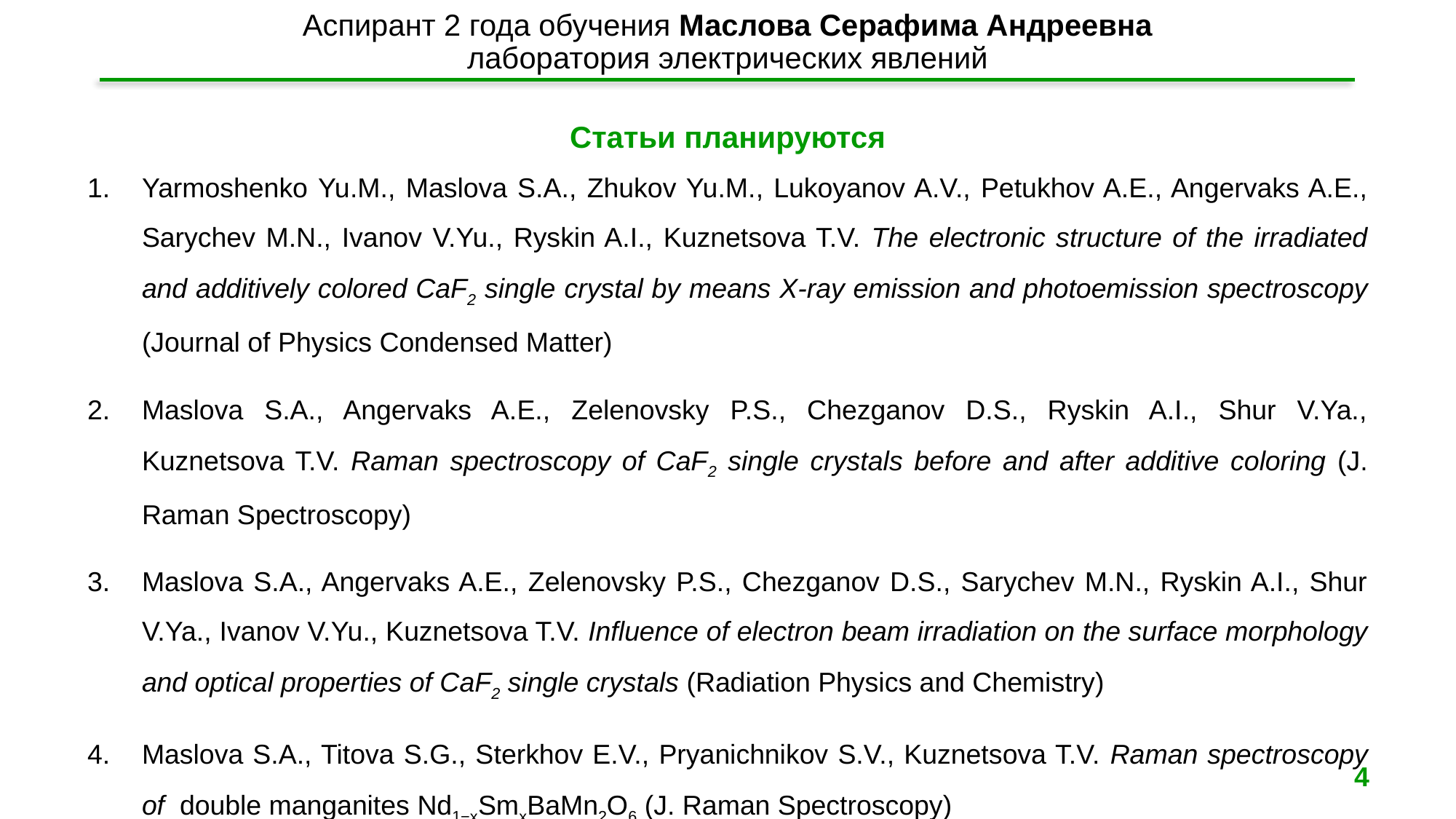

Аспирант 2 года обучения Маслова Серафима Андреевна
лаборатория электрических явлений
Статьи планируются
Yarmoshenko Yu.M., Maslova S.A., Zhukov Yu.M., Lukoyanov A.V., Petukhov A.E., Angervaks A.E., Sarychev M.N., Ivanov V.Yu., Ryskin A.I., Kuznetsova T.V. The electronic structure of the irradiated and additively colored CaF2 single crystal by means X-ray emission and photoemission spectroscopy (Journal of Physics Condensed Matter)
Maslova S.A., Angervaks A.E., Zelenovsky P.S., Chezganov D.S., Ryskin A.I., Shur V.Ya., Kuznetsova T.V. Raman spectroscopy of CaF2 single crystals before and after additive coloring (J. Raman Spectroscopy)
Maslova S.A., Angervaks A.E., Zelenovsky P.S., Chezganov D.S., Sarychev M.N., Ryskin A.I., Shur V.Ya., Ivanov V.Yu., Kuznetsova T.V. Influence of electron beam irradiation on the surface morphology and optical properties of CaF2 single crystals (Radiation Physics and Chemistry)
Maslova S.A., Titova S.G., Sterkhov E.V., Pryanichnikov S.V., Kuznetsova T.V. Raman spectroscopy of  double manganites Nd1−xSmxBaMn2O6 (J. Raman Spectroscopy)

4